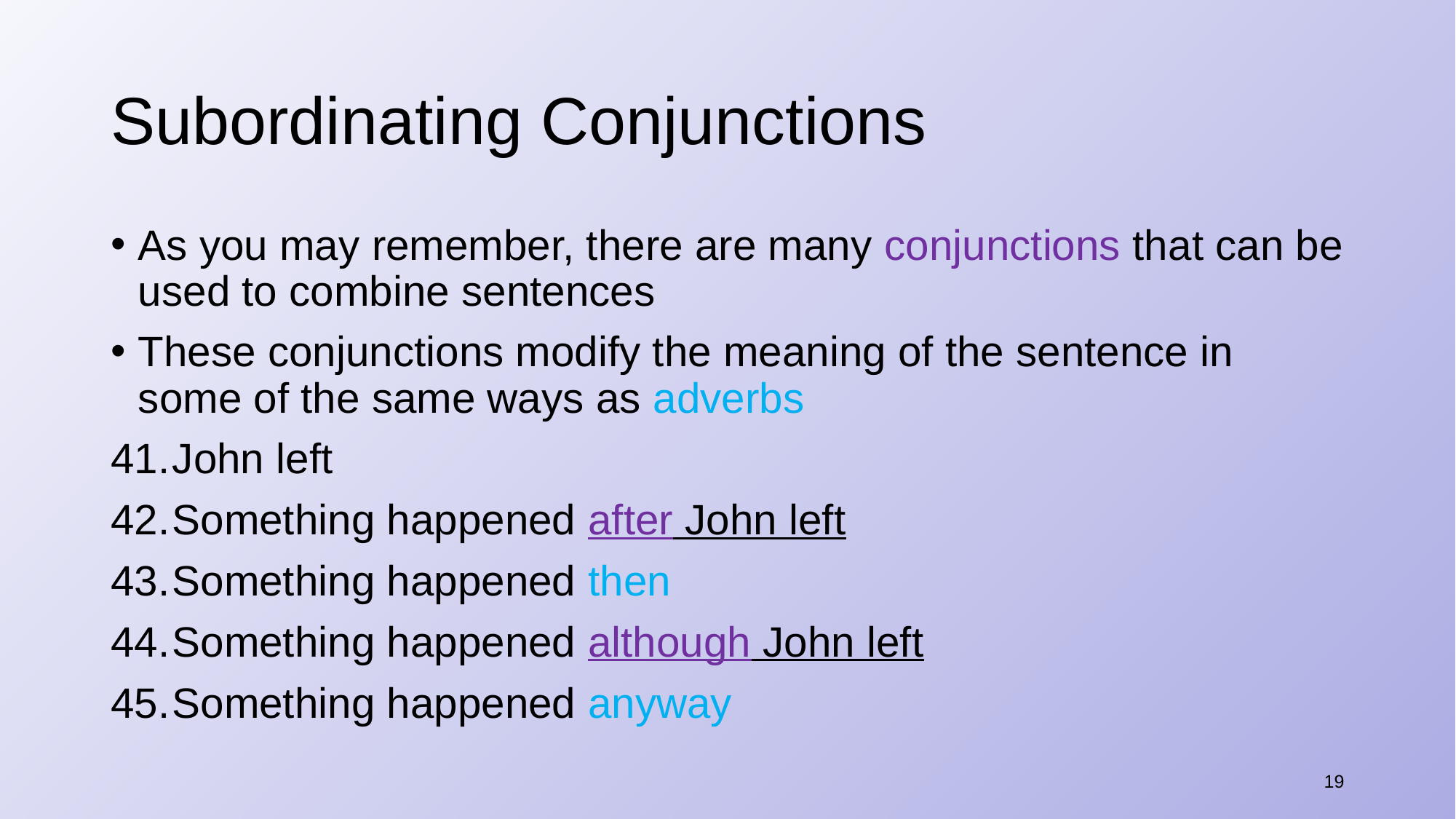

# Subordinating Conjunctions
As you may remember, there are many conjunctions that can be used to combine sentences
These conjunctions modify the meaning of the sentence in some of the same ways as adverbs
John left
Something happened after John left
Something happened then
Something happened although John left
Something happened anyway
19